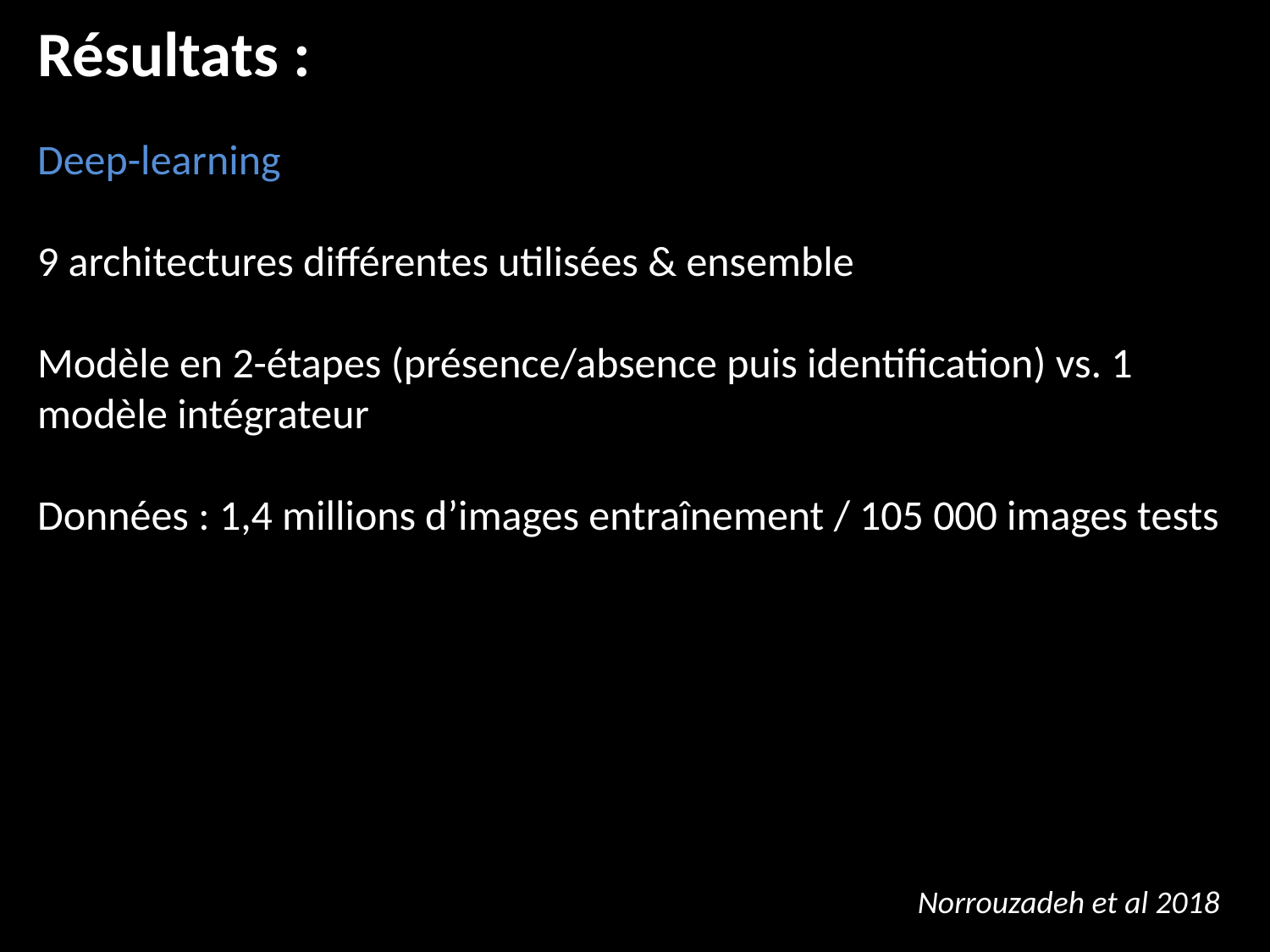

Résultats :
Deep-learning

9 architectures différentes utilisées & ensemble

Modèle en 2-étapes (présence/absence puis identification) vs. 1 modèle intégrateur

Données : 1,4 millions d’images entraînement / 105 000 images tests

Norrouzadeh et al 2018